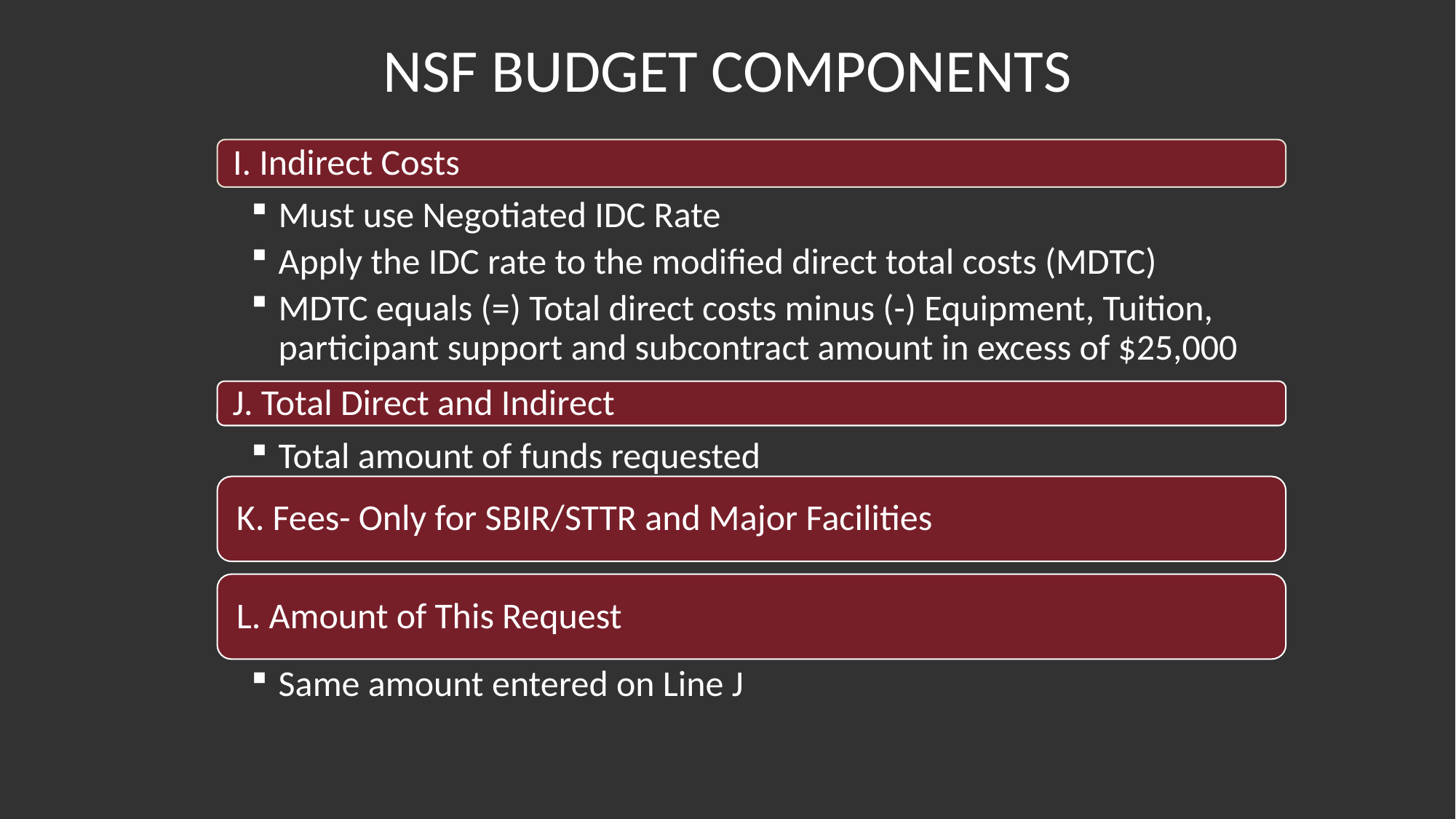

# NSF Budget Components
I. Indirect Costs
Must use Negotiated IDC Rate
Apply the IDC rate to the modified direct total costs (MDTC)
MDTC equals (=) Total direct costs minus (-) Equipment, Tuition, participant support and subcontract amount in excess of $25,000
J. Total Direct and Indirect
Total amount of funds requested
K. Fees- Only for SBIR/STTR and Major Facilities
L. Amount of This Request
Same amount entered on Line J